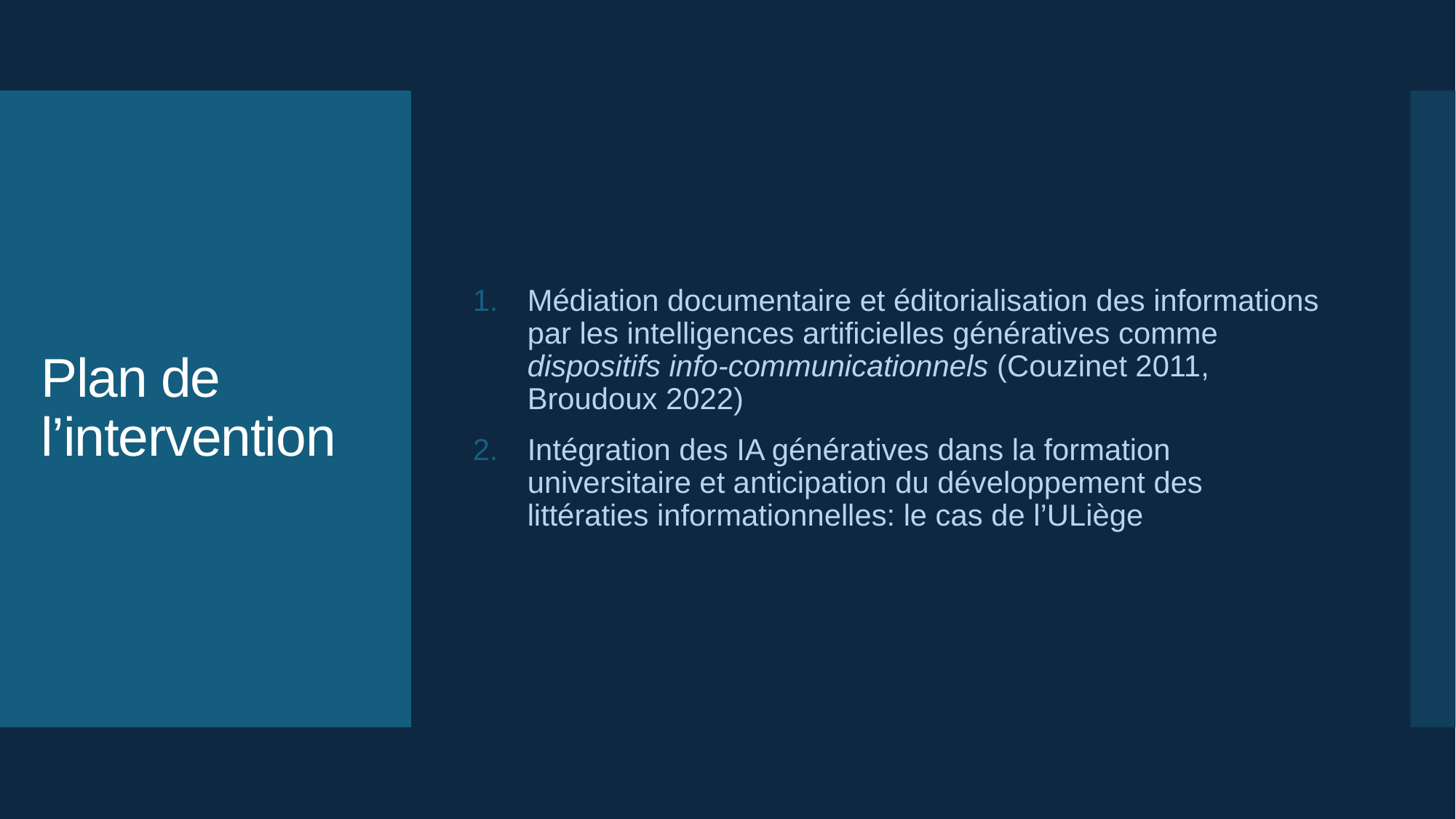

Médiation documentaire et éditorialisation des informations par les intelligences artificielles génératives comme dispositifs info-communicationnels (Couzinet 2011, Broudoux 2022)
Intégration des IA génératives dans la formation universitaire et anticipation du développement des littératies informationnelles: le cas de l’ULiège
# Plan de l’intervention